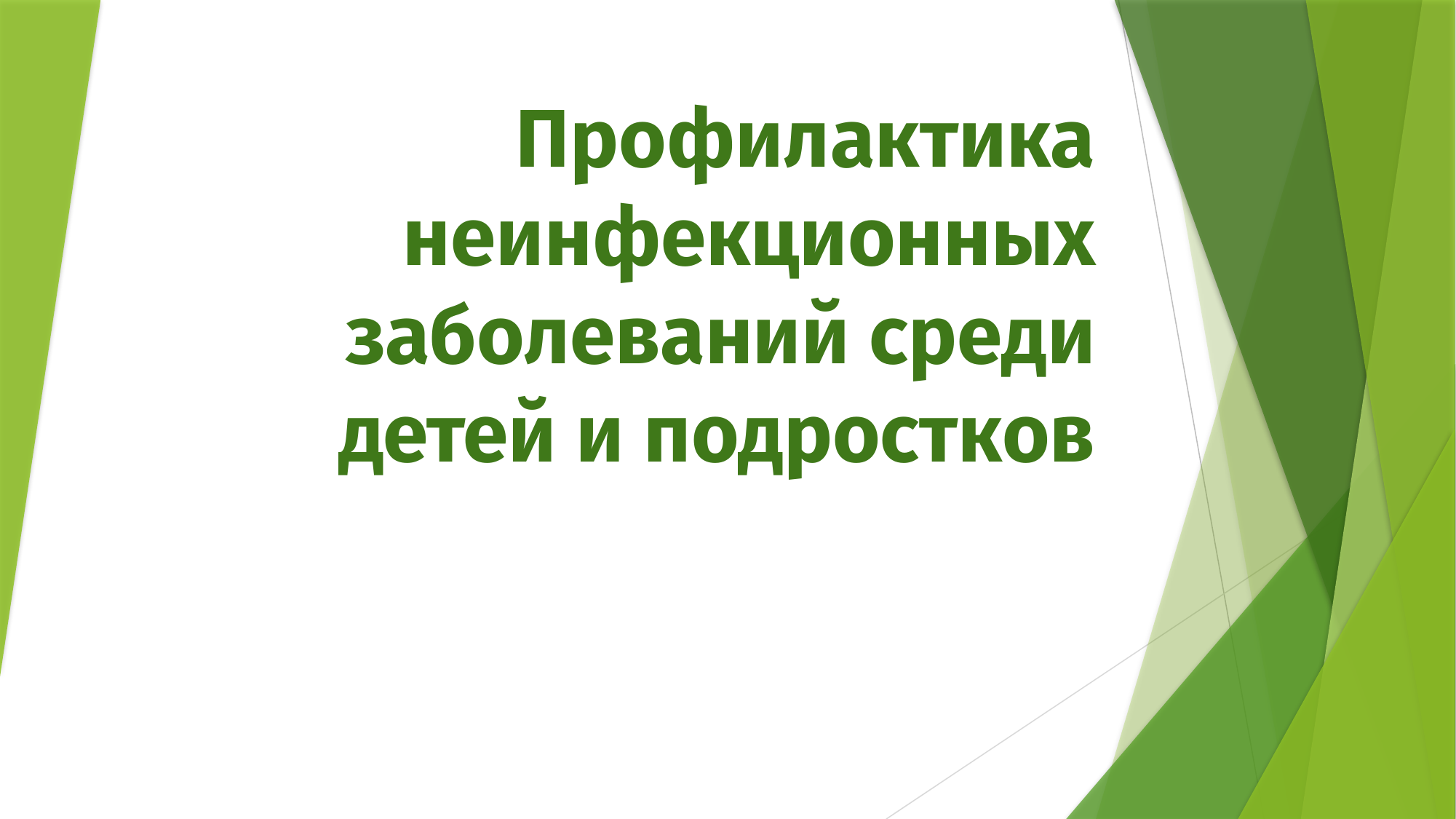

# Профилактика неинфекционных заболеваний среди детей и подростков